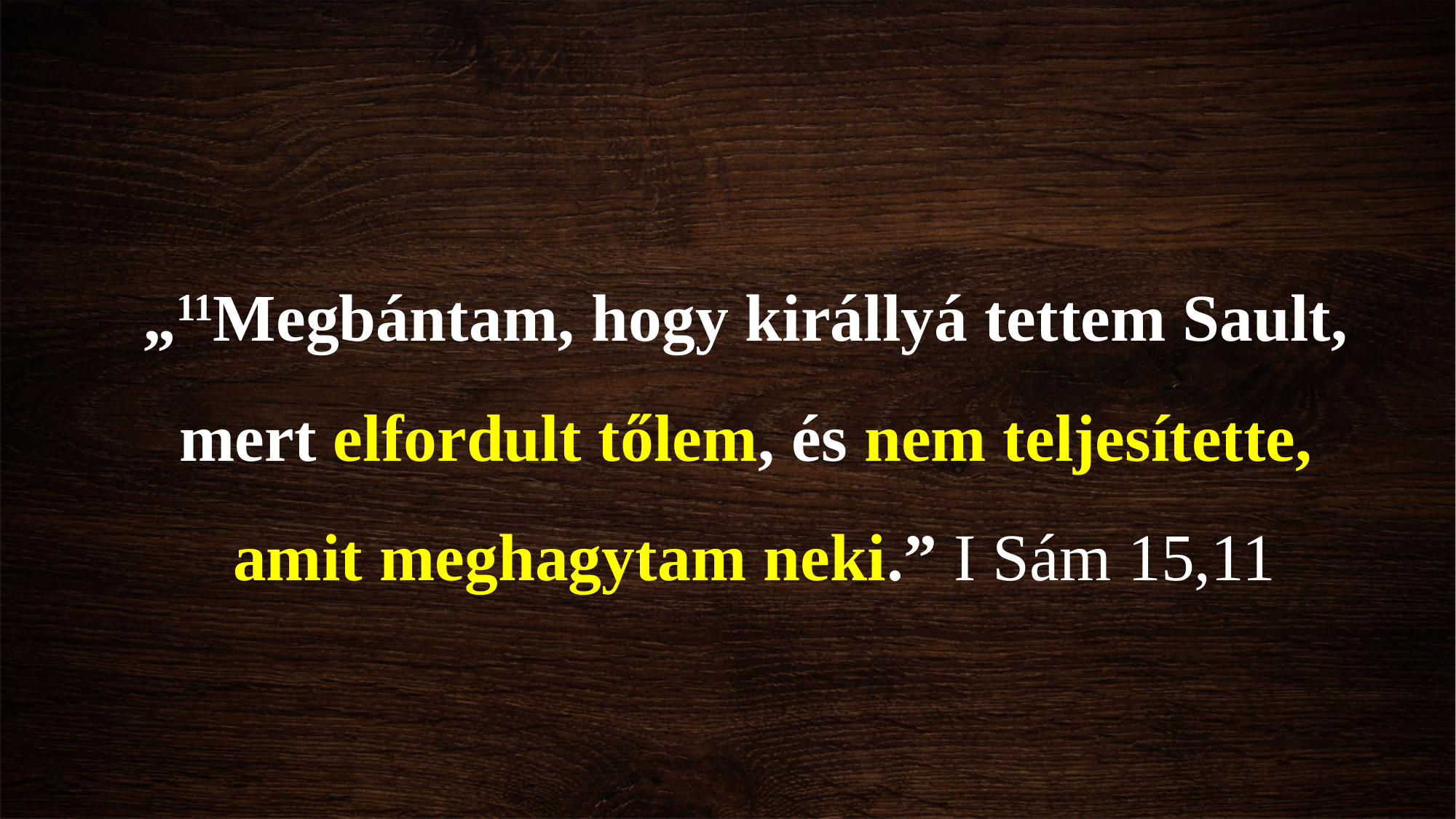

„11Megbántam, hogy királlyá tettem Sault,
mert elfordult tőlem, és nem teljesítette,
amit meghagytam neki.” I Sám 15,11